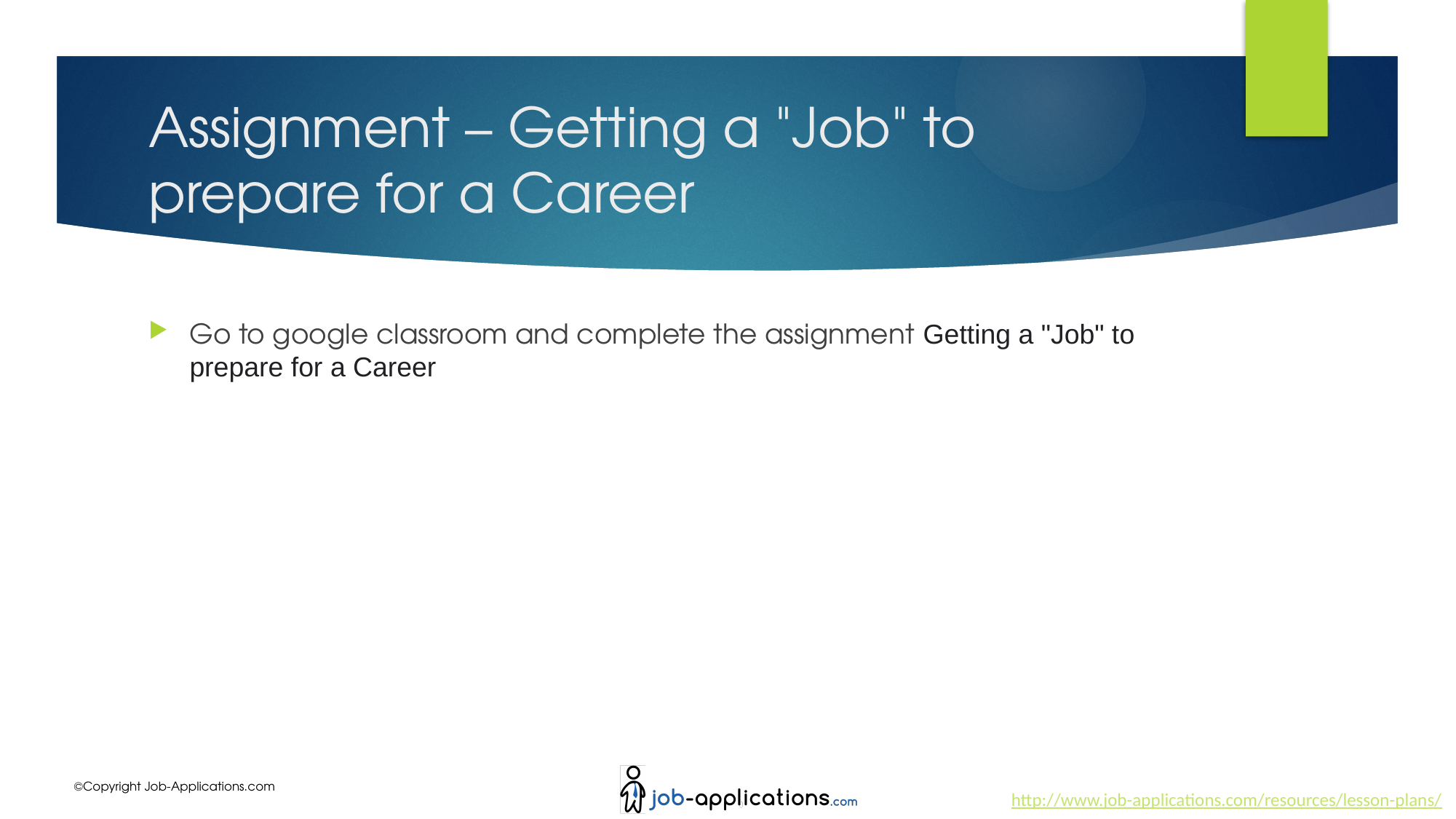

# Assignment – Getting a "Job" to prepare for a Career
Go to google classroom and complete the assignment Getting a "Job" to prepare for a Career